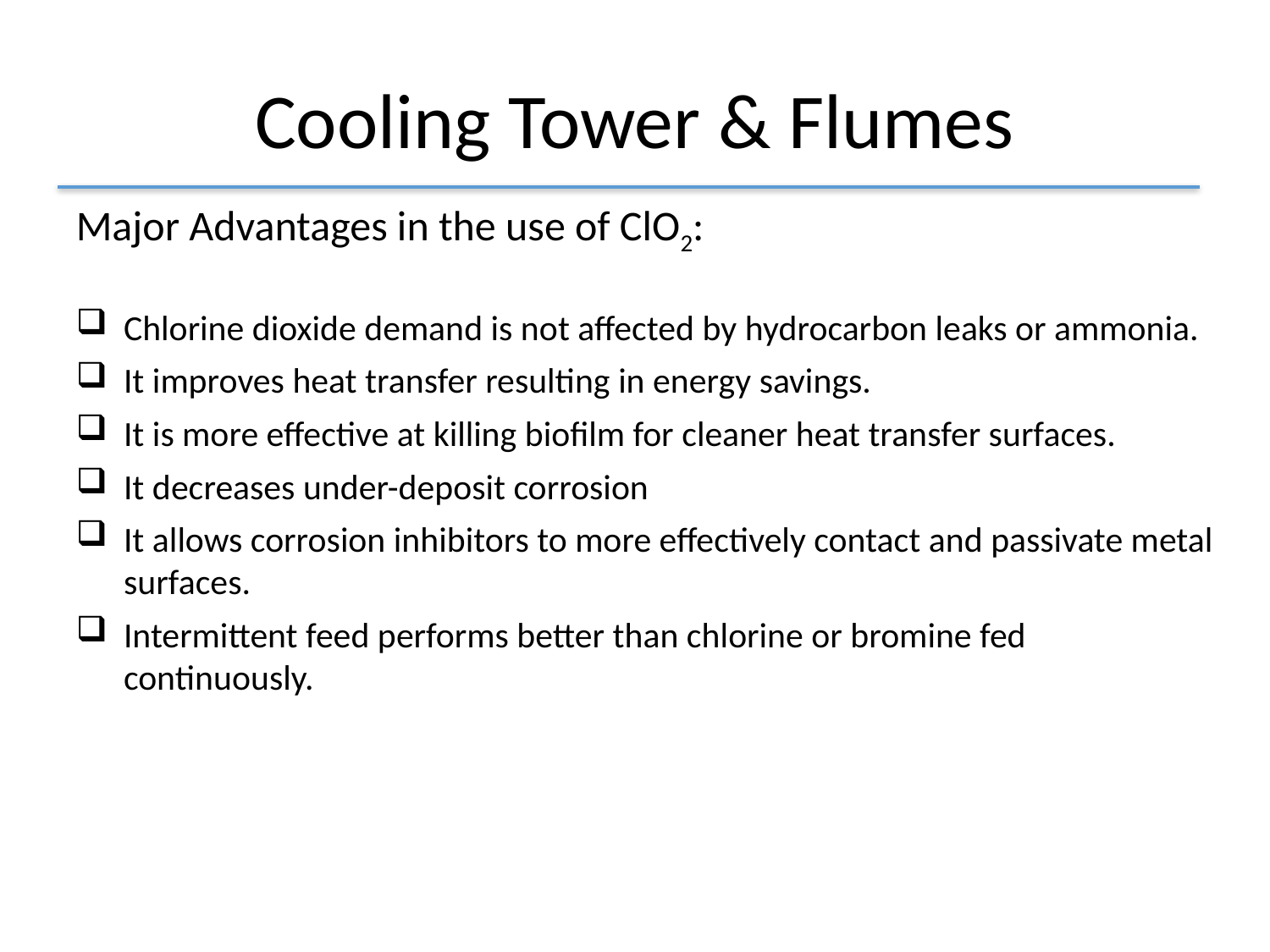

# Cooling Tower & Flumes
Major Advantages in the use of ClO2:

Chlorine dioxide demand is not affected by hydrocarbon leaks or ammonia.
It improves heat transfer resulting in energy savings.
It is more effective at killing biofilm for cleaner heat transfer surfaces.
It decreases under-deposit corrosion
It allows corrosion inhibitors to more effectively contact and passivate metal surfaces.
Intermittent feed performs better than chlorine or bromine fed continuously.